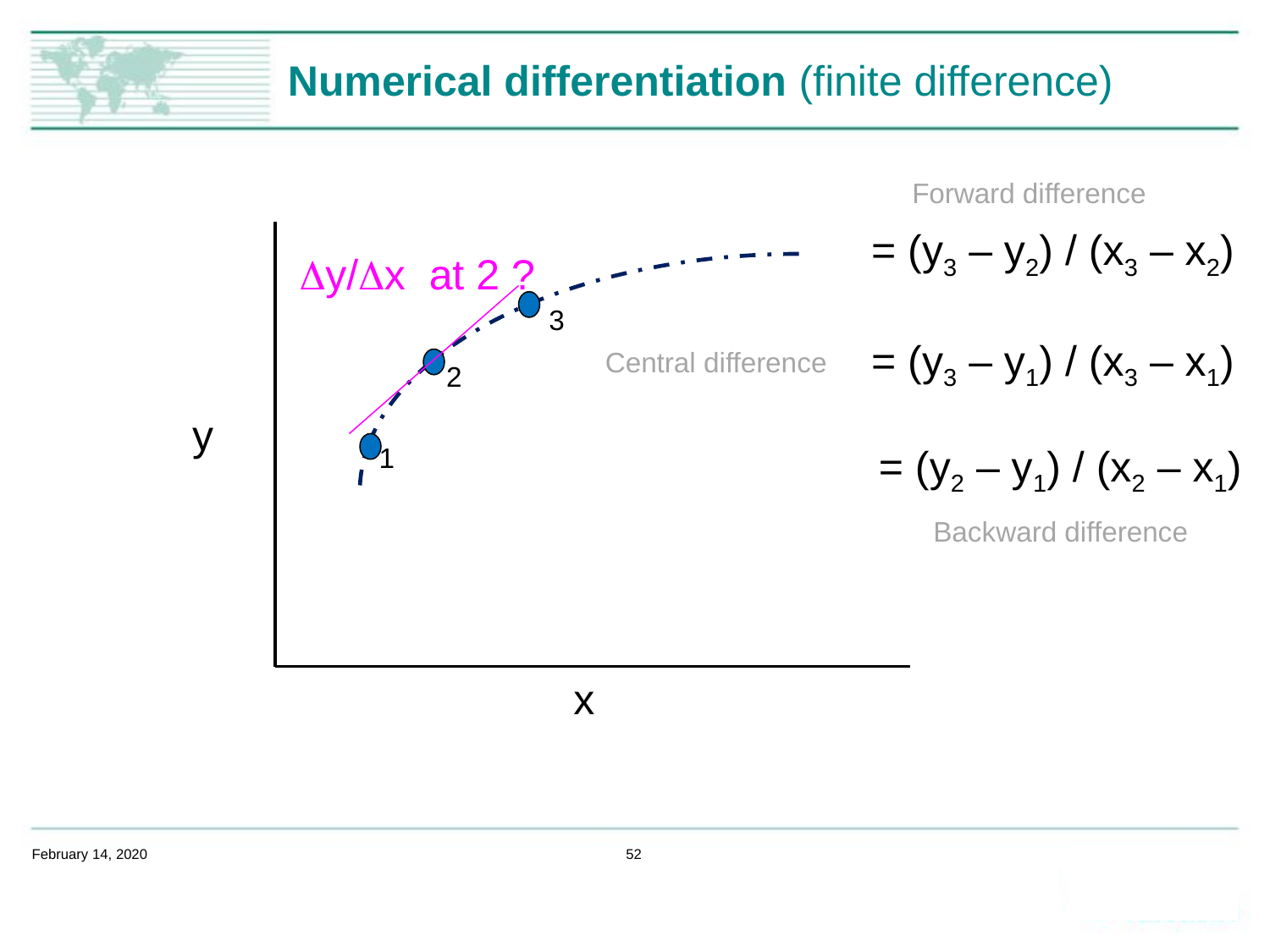

# Numerical differentiation (finite difference)
Forward difference
= (y3 – y2) / (x3 – x2)
Δy/Δx  at 2 ?

3
= (y3 – y1) / (x3 – x1)
Central difference

2
y
= (y2 – y1) / (x2 – x1)

1
Backward difference
x
February 14, 2020
52